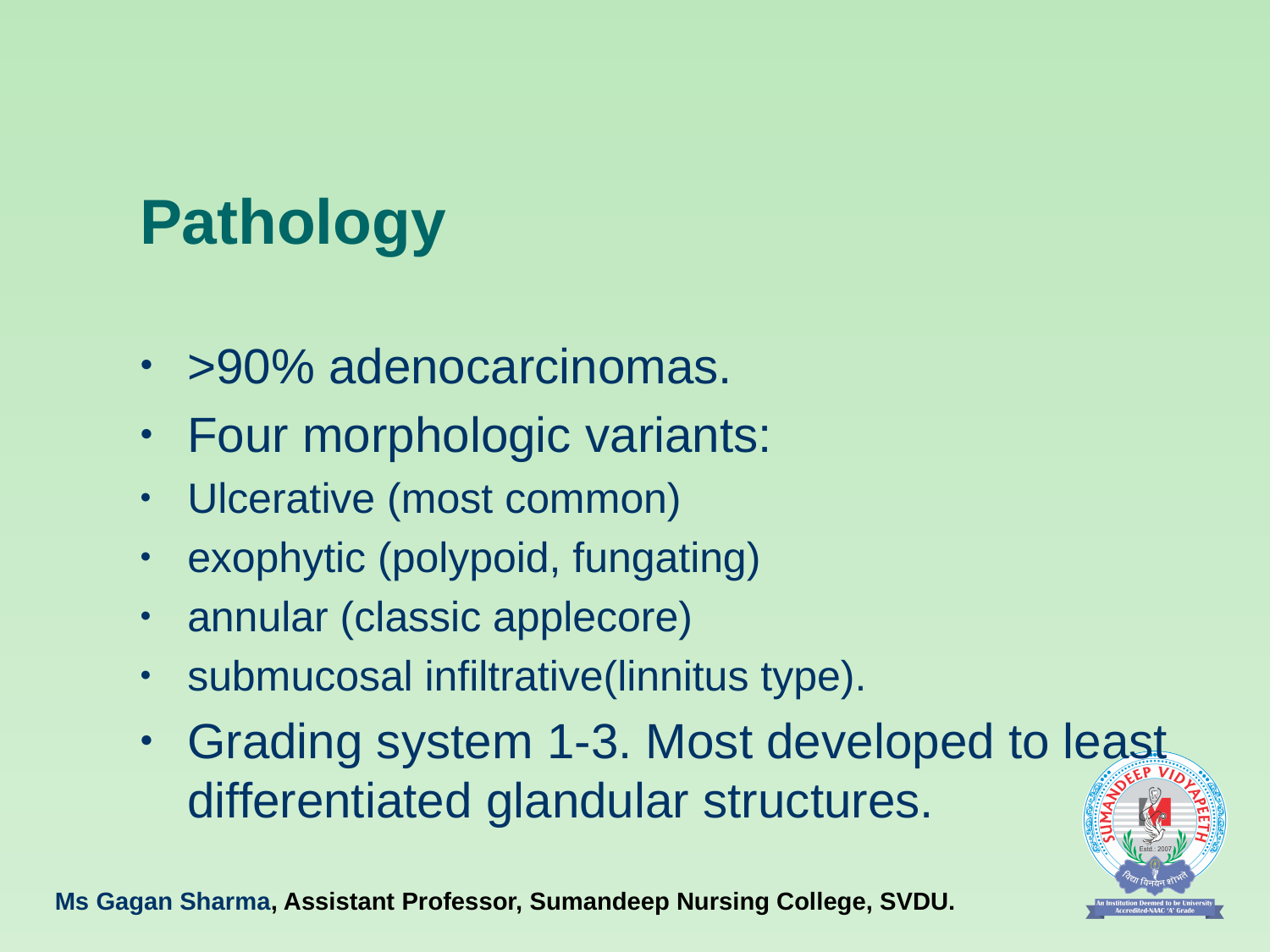

# Pathology
>90% adenocarcinomas.
Four morphologic variants:
Ulcerative (most common)
exophytic (polypoid, fungating)
annular (classic applecore)
submucosal infiltrative(linnitus type).
Grading system 1-3. Most developed to least differentiated glandular structures.